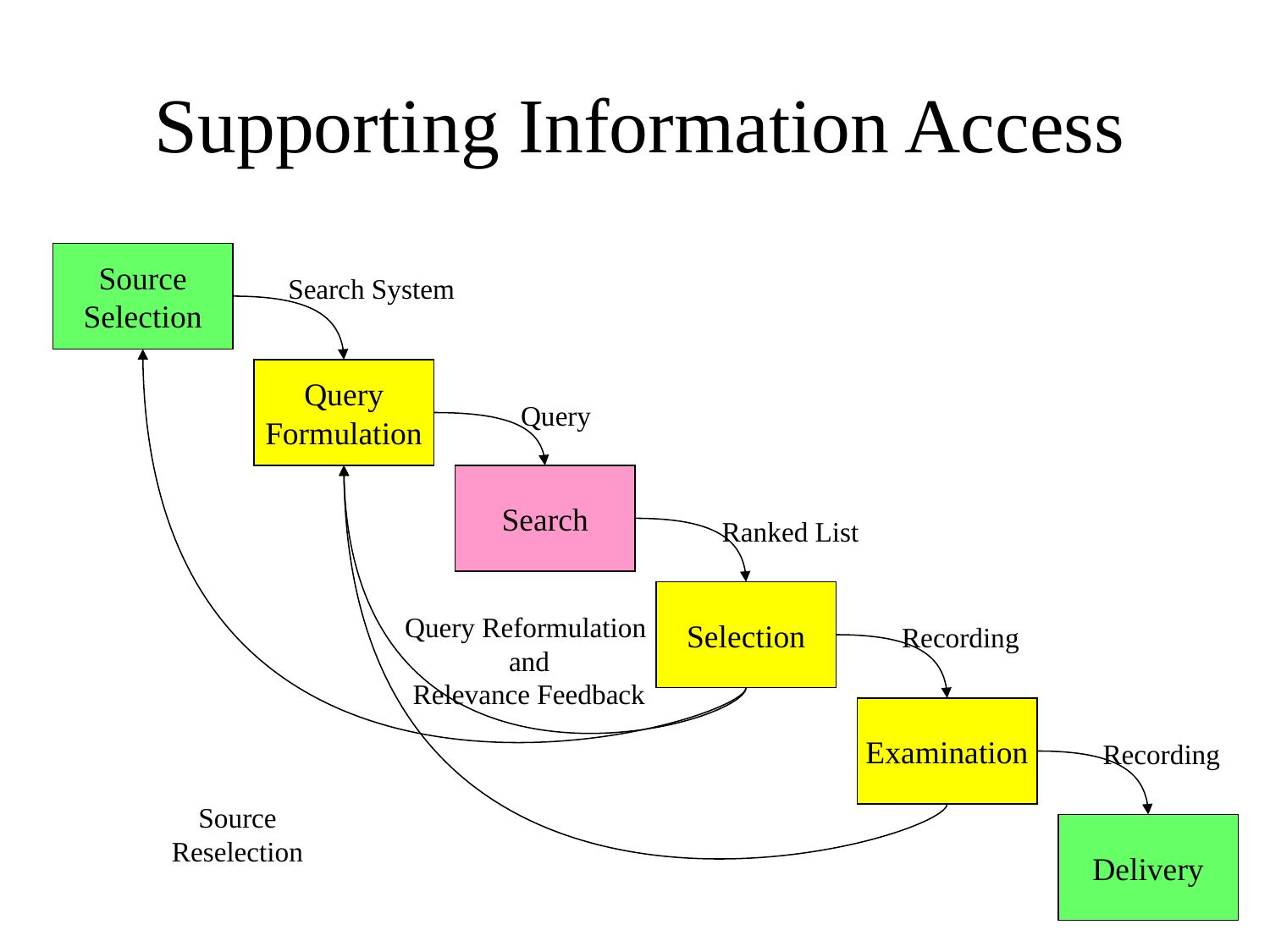

# Supporting Information Access
Source
Selection
Search System
Query
Formulation
Source
Reselection
Query
Search
Query Reformulation
and
Relevance Feedback
Ranked List
Selection
Recording
Examination
Recording
Delivery